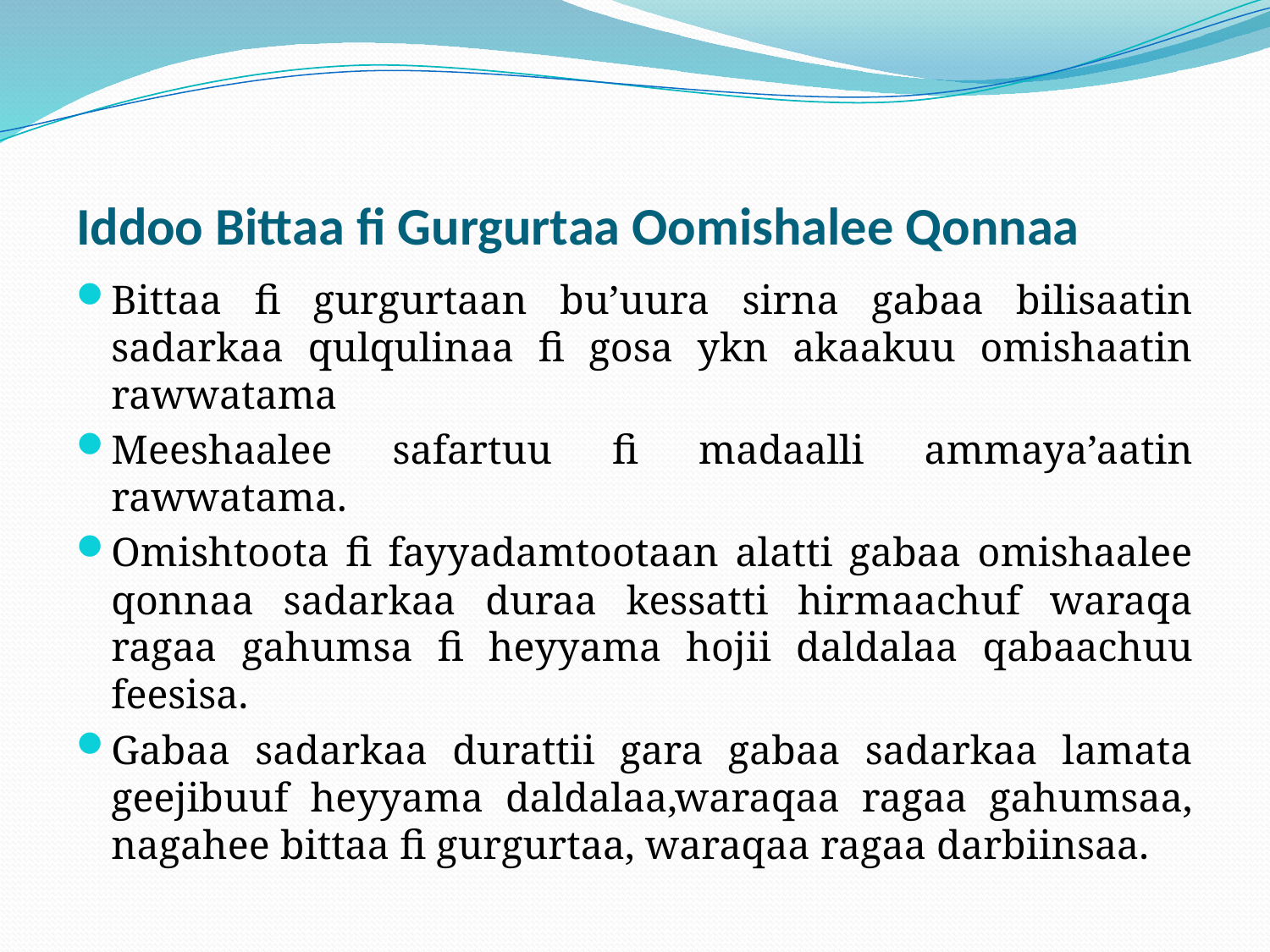

# Iddoo Bittaa fi Gurgurtaa Oomishalee Qonnaa
Bittaa fi gurgurtaan bu’uura sirna gabaa bilisaatin sadarkaa qulqulinaa fi gosa ykn akaakuu omishaatin rawwatama
Meeshaalee safartuu fi madaalli ammaya’aatin rawwatama.
Omishtoota fi fayyadamtootaan alatti gabaa omishaalee qonnaa sadarkaa duraa kessatti hirmaachuf waraqa ragaa gahumsa fi heyyama hojii daldalaa qabaachuu feesisa.
Gabaa sadarkaa durattii gara gabaa sadarkaa lamata geejibuuf heyyama daldalaa,waraqaa ragaa gahumsaa, nagahee bittaa fi gurgurtaa, waraqaa ragaa darbiinsaa.